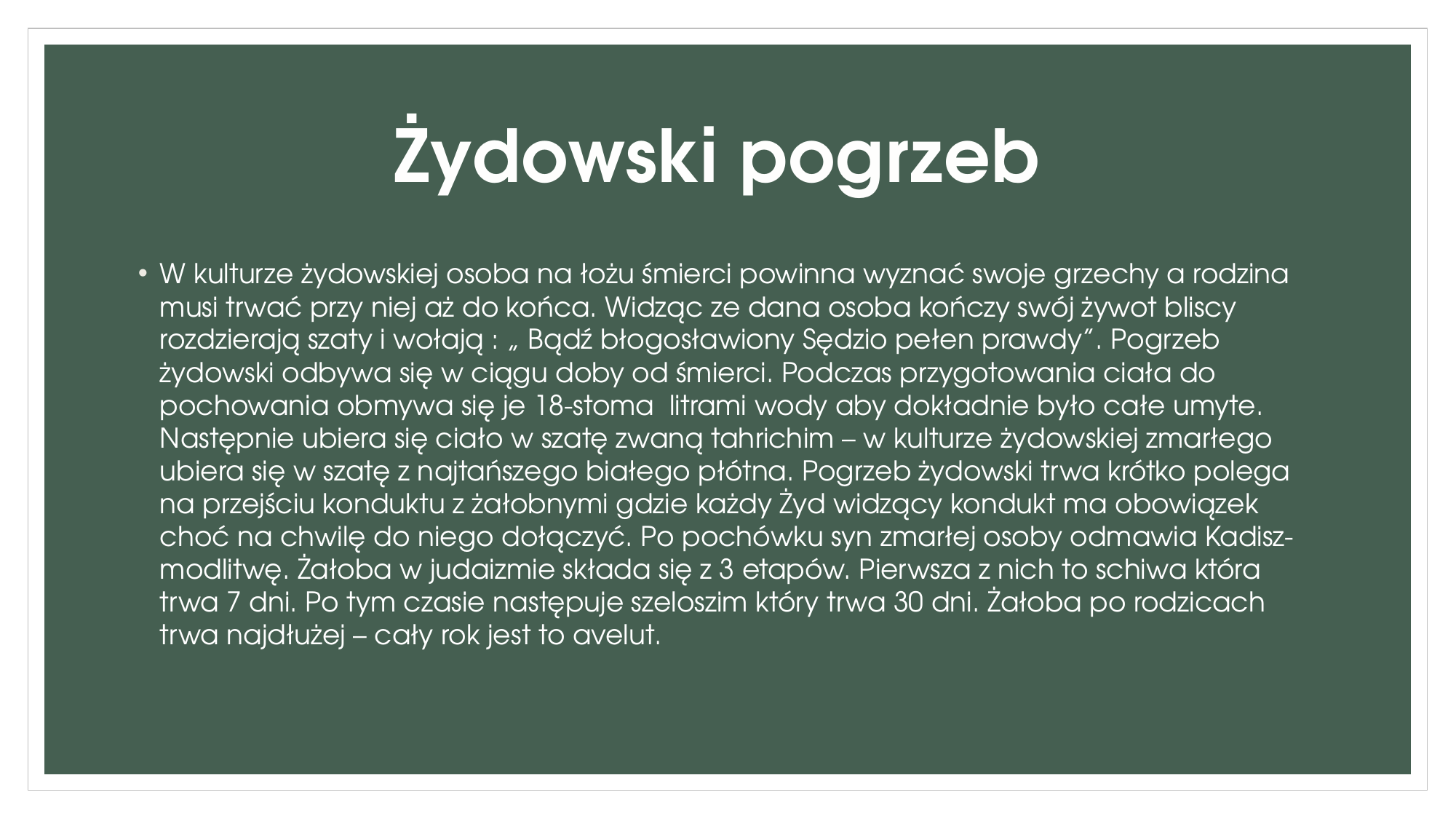

# Żydowski pogrzeb
W kulturze żydowskiej osoba na łożu śmierci powinna wyznać swoje grzechy a rodzina musi trwać przy niej aż do końca. Widząc ze dana osoba kończy swój żywot bliscy rozdzierają szaty i wołają : „ Bądź błogosławiony Sędzio pełen prawdy”. Pogrzeb żydowski odbywa się w ciągu doby od śmierci. Podczas przygotowania ciała do pochowania obmywa się je 18-stoma  litrami wody aby dokładnie było całe umyte. Następnie ubiera się ciało w szatę zwaną tahrichim – w kulturze żydowskiej zmarłego ubiera się w szatę z najtańszego białego płótna. Pogrzeb żydowski trwa krótko polega na przejściu konduktu z żałobnymi gdzie każdy Żyd widzący kondukt ma obowiązek choć na chwilę do niego dołączyć. Po pochówku syn zmarłej osoby odmawia Kadisz- modlitwę. Żałoba w judaizmie składa się z 3 etapów. Pierwsza z nich to schiwa która trwa 7 dni. Po tym czasie następuje szeloszim który trwa 30 dni. Żałoba po rodzicach trwa najdłużej – cały rok jest to avelut.